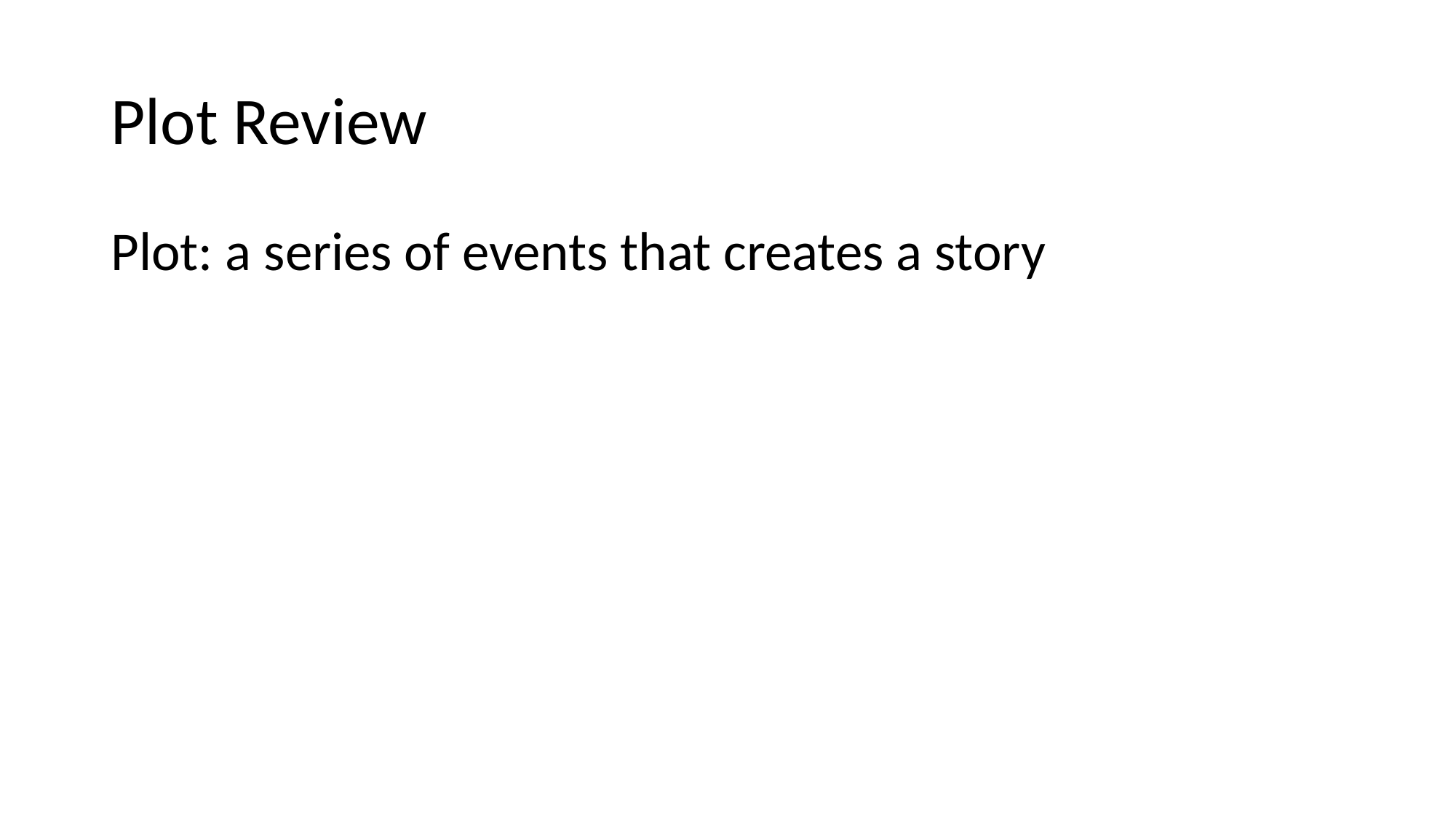

# Plot Review
Plot: a series of events that creates a story